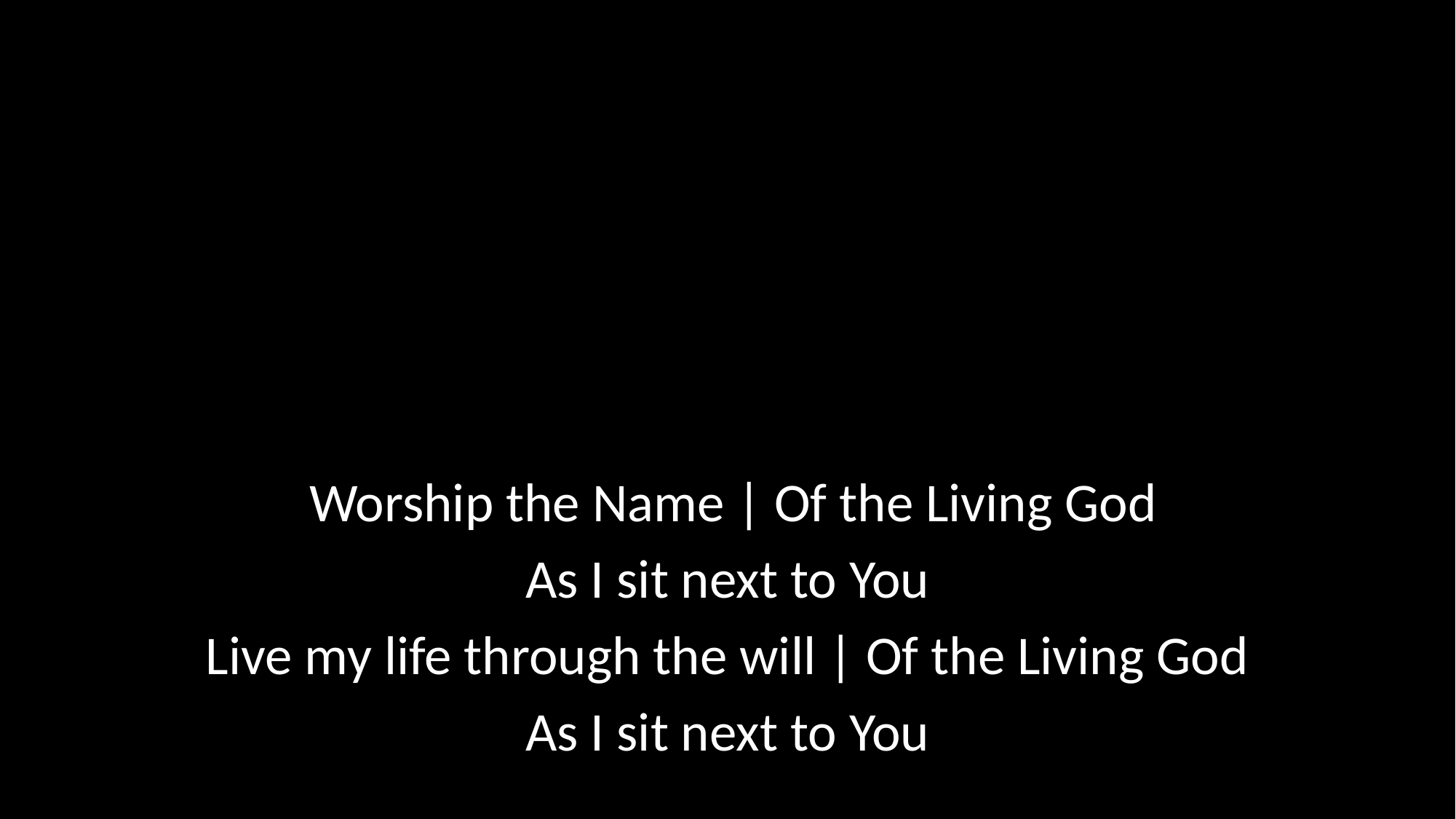

Worship the Name | Of the Living God
As I sit next to You
Live my life through the will | Of the Living God
As I sit next to You